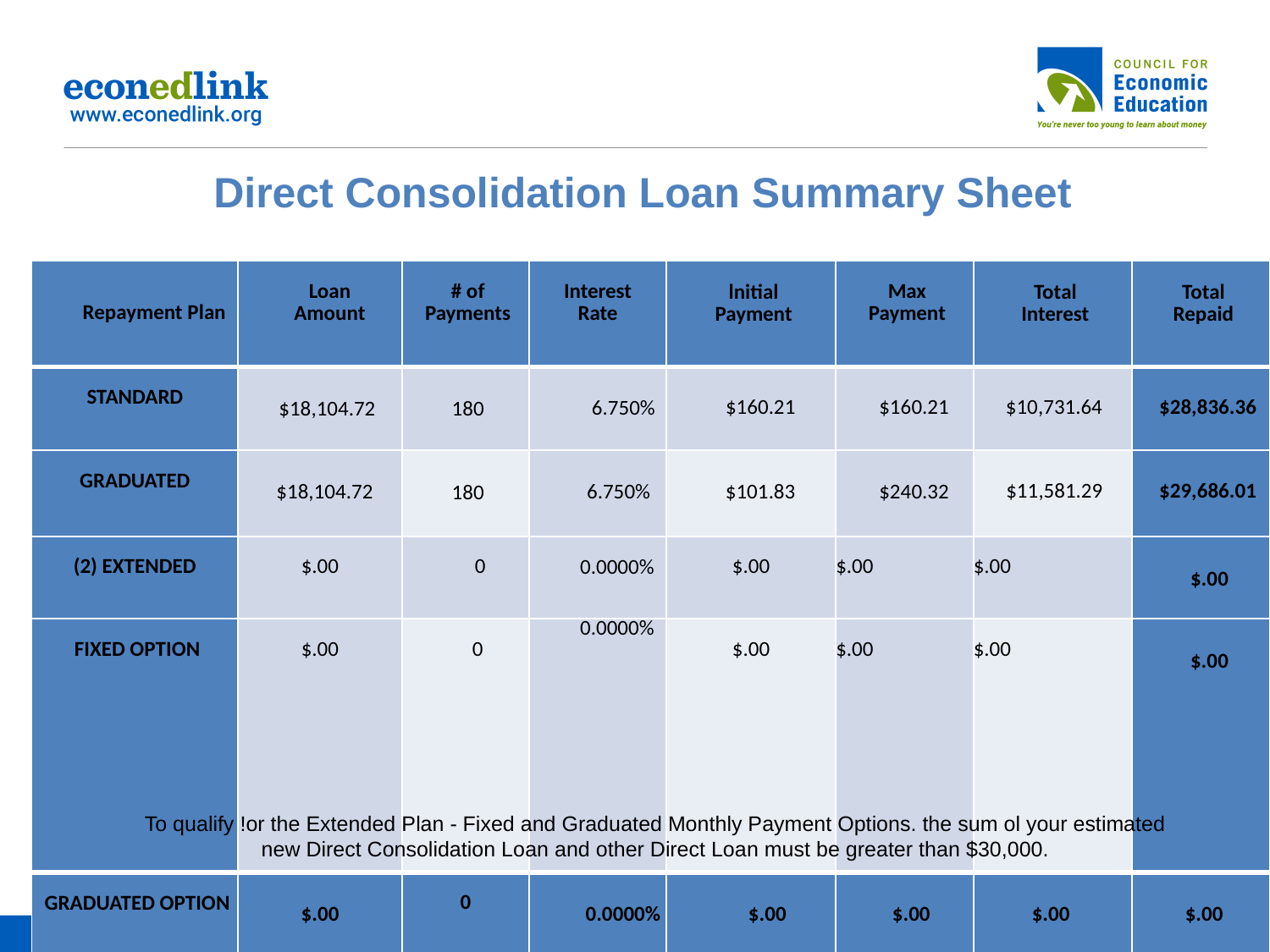

Direct Consolidation Loan Summary Sheet
| Repayment Plan | Loan Amount | # of Payments | Interest Rate | lnitial Payment | Max Payment | Total Interest | Total Repaid |
| --- | --- | --- | --- | --- | --- | --- | --- |
| STANDARD | $18,104.72 | 180 | 6.750% | $160.21 | $160.21 | $10,731.64 | $28,836.36 |
| GRADUATED | $18,104.72 | 180 | 6.750% | $101.83 | $240.32 | $11,581.29 | $29,686.01 |
| (2) EXTENDED | $.00 | 0 | 0.0000% | $.00 | $.00 | $.00 | $.00 |
| FIXED OPTION | $.00 | 0 | 0.0000% | $.00 | $.00 | $.00 | $.00 |
| GRADUATED OPTION | $.00 | 0 | 0.0000% | $.00 | $.00 | $.00 | $.00 |
To qualify !or the Extended Plan - Fixed and Graduated Monthly Payment Options. the sum ol your estimated new Direct Consolidation Loan and other Direct Loan must be greater than $30,000.